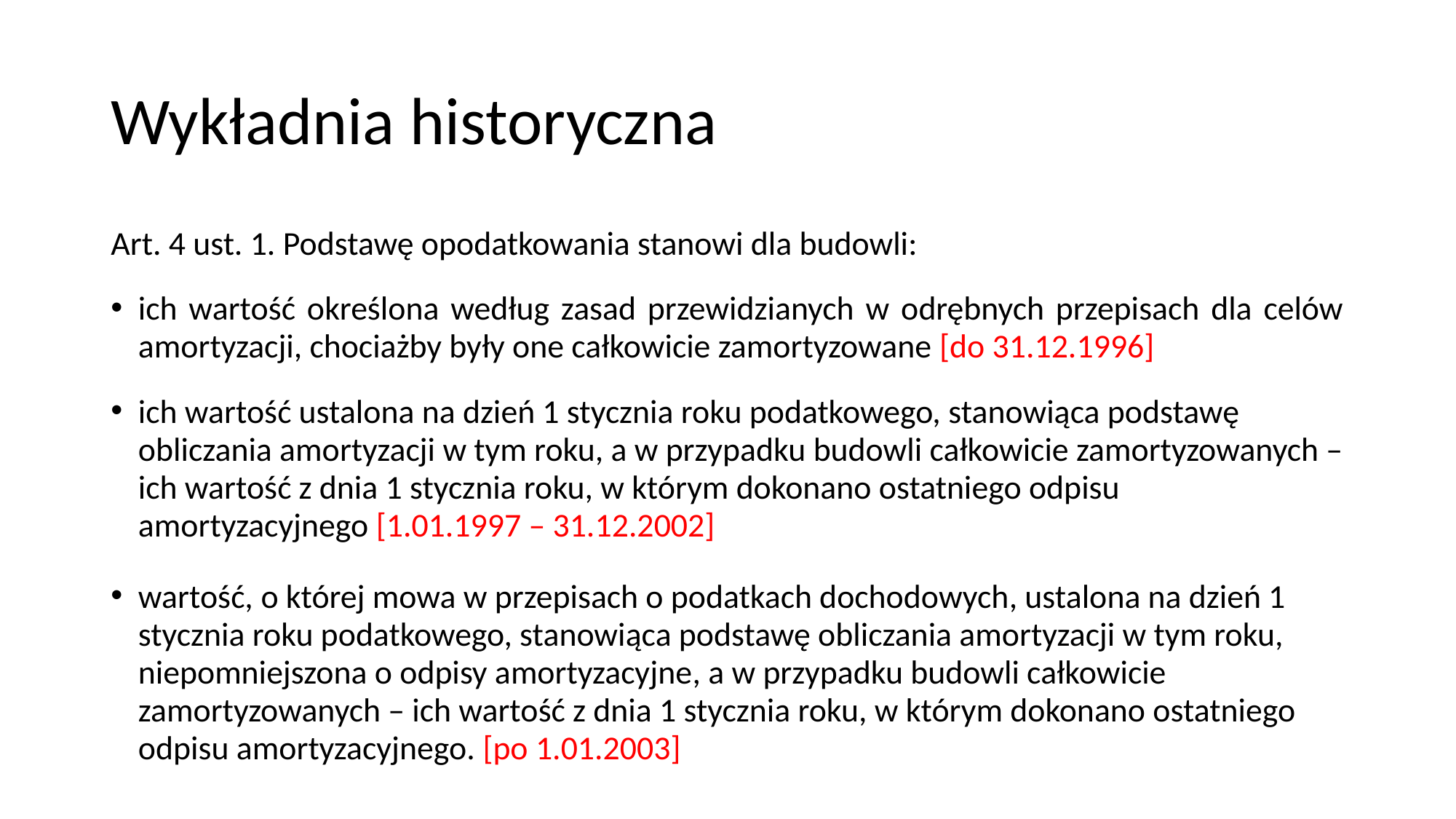

# Wykładnia historyczna
Art. 4 ust. 1. Podstawę opodatkowania stanowi dla budowli:
ich wartość określona według zasad przewidzianych w odrębnych przepisach dla celów amortyzacji, chociażby były one całkowicie zamortyzowane [do 31.12.1996]
ich wartość ustalona na dzień 1 stycznia roku podatkowego, stanowiąca podstawę obliczania amortyzacji w tym roku, a w przypadku budowli całkowicie zamortyzowanych – ich wartość z dnia 1 stycznia roku, w którym dokonano ostatniego odpisu amortyzacyjnego [1.01.1997 – 31.12.2002]
wartość, o której mowa w przepisach o podatkach dochodowych, ustalona na dzień 1 stycznia roku podatkowego, stanowiąca podstawę obliczania amortyzacji w tym roku, niepomniejszona o odpisy amortyzacyjne, a w przypadku budowli całkowicie zamortyzowanych – ich wartość z dnia 1 stycznia roku, w którym dokonano ostatniego odpisu amortyzacyjnego. [po 1.01.2003]